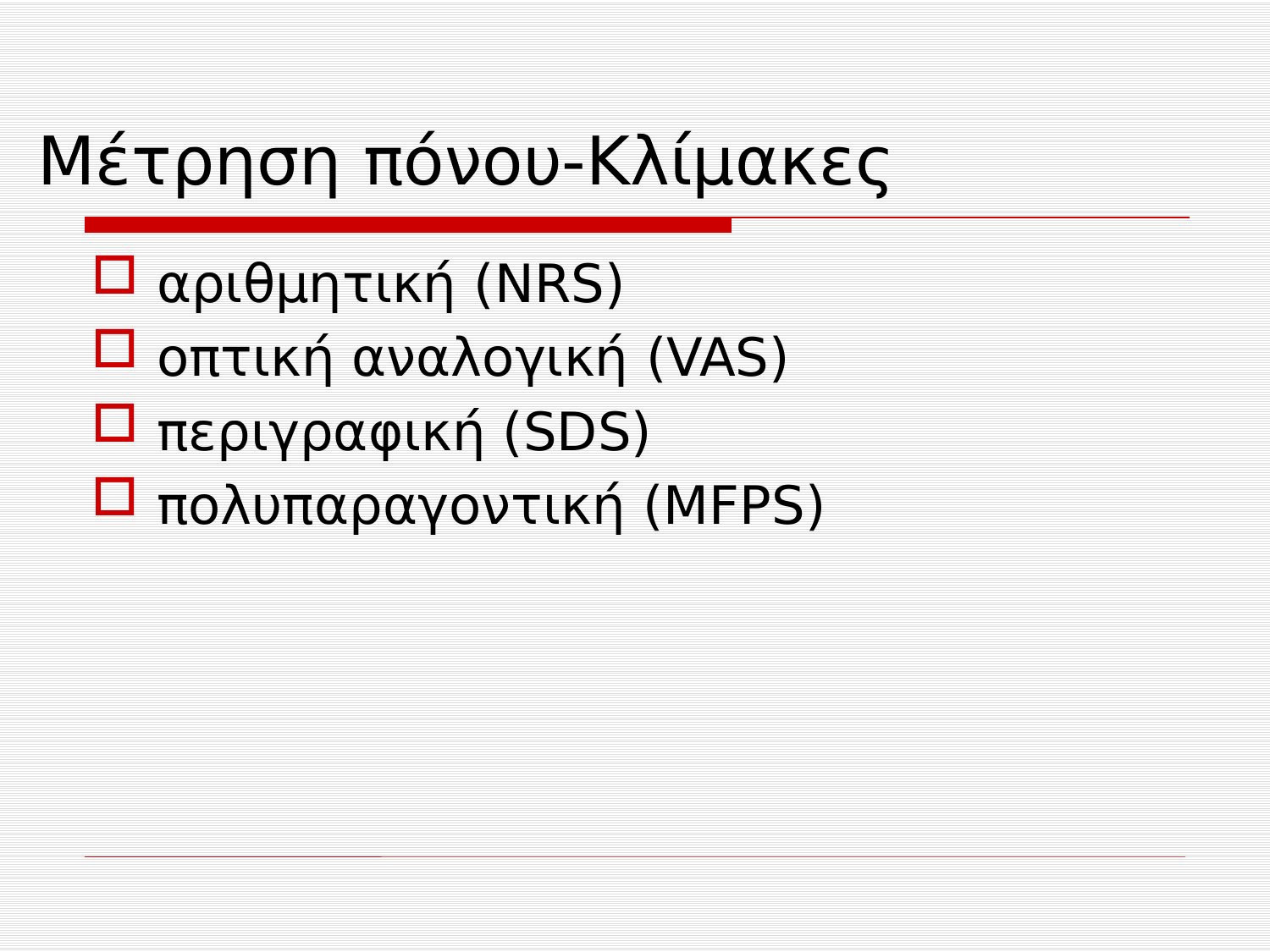

# Μέτρηση πόνου-Κλίμακες
αριθμητική (NRS)
οπτική αναλογική (VAS)
περιγραφική (SDS)
πολυπαραγοντική (MFPS)